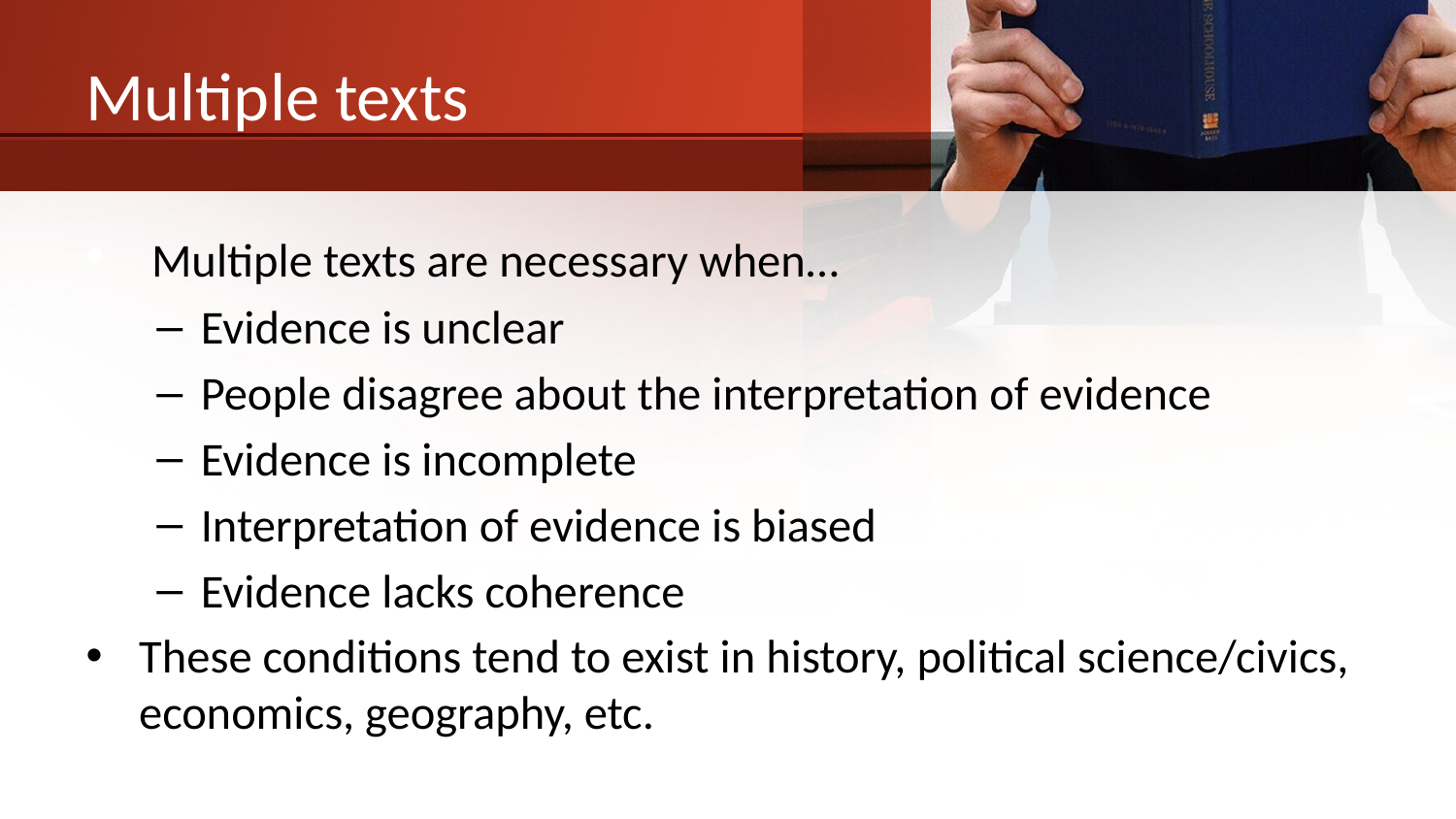

# Multiple texts
 Multiple texts are necessary when…
Evidence is unclear
People disagree about the interpretation of evidence
Evidence is incomplete
Interpretation of evidence is biased
Evidence lacks coherence
These conditions tend to exist in history, political science/civics, economics, geography, etc.